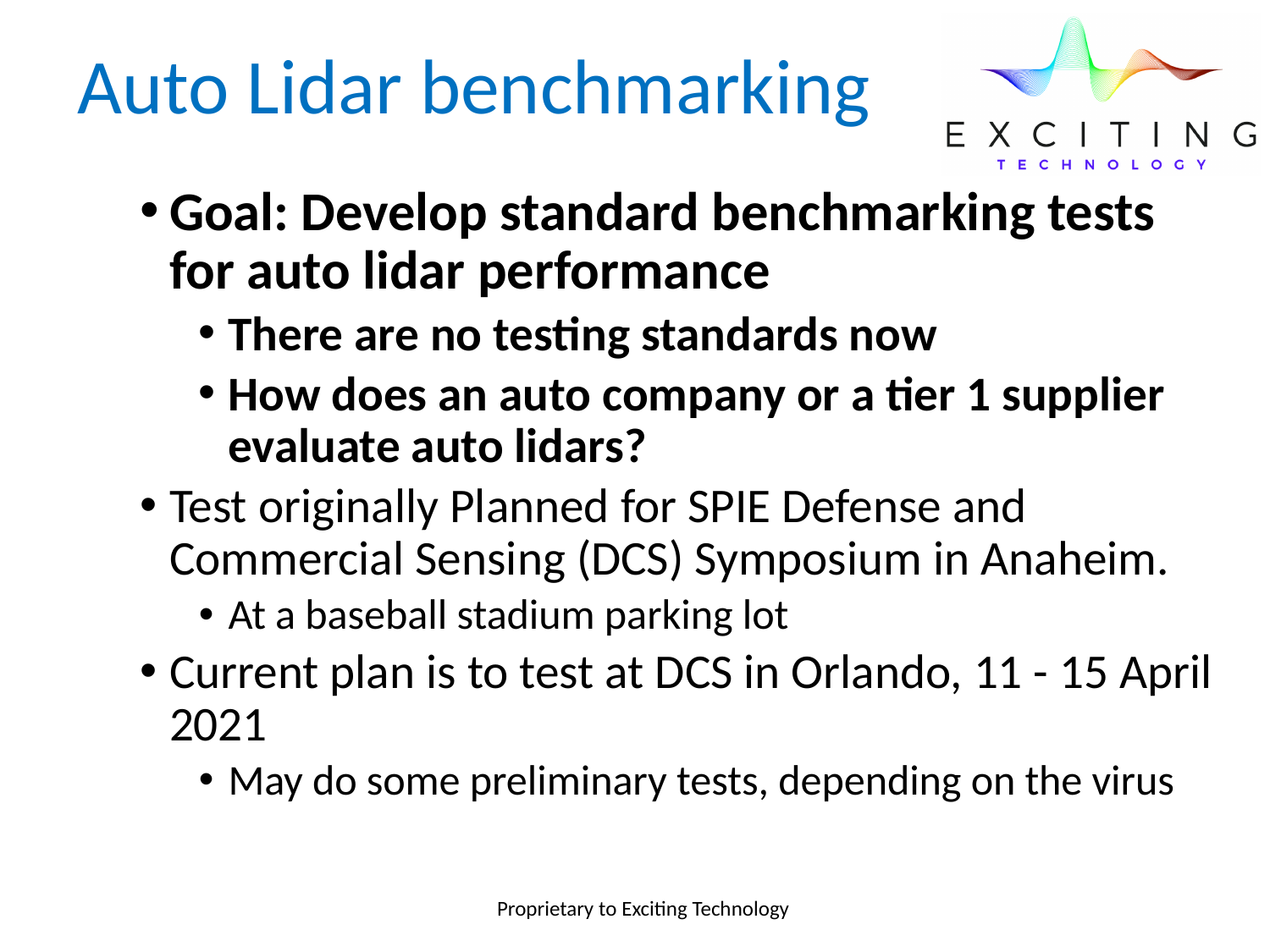

# Auto Lidar benchmarking
Goal: Develop standard benchmarking tests for auto lidar performance
There are no testing standards now
How does an auto company or a tier 1 supplier evaluate auto lidars?
Test originally Planned for SPIE Defense and Commercial Sensing (DCS) Symposium in Anaheim.
At a baseball stadium parking lot
Current plan is to test at DCS in Orlando, 11 - 15 April 2021
May do some preliminary tests, depending on the virus
Proprietary to Exciting Technology